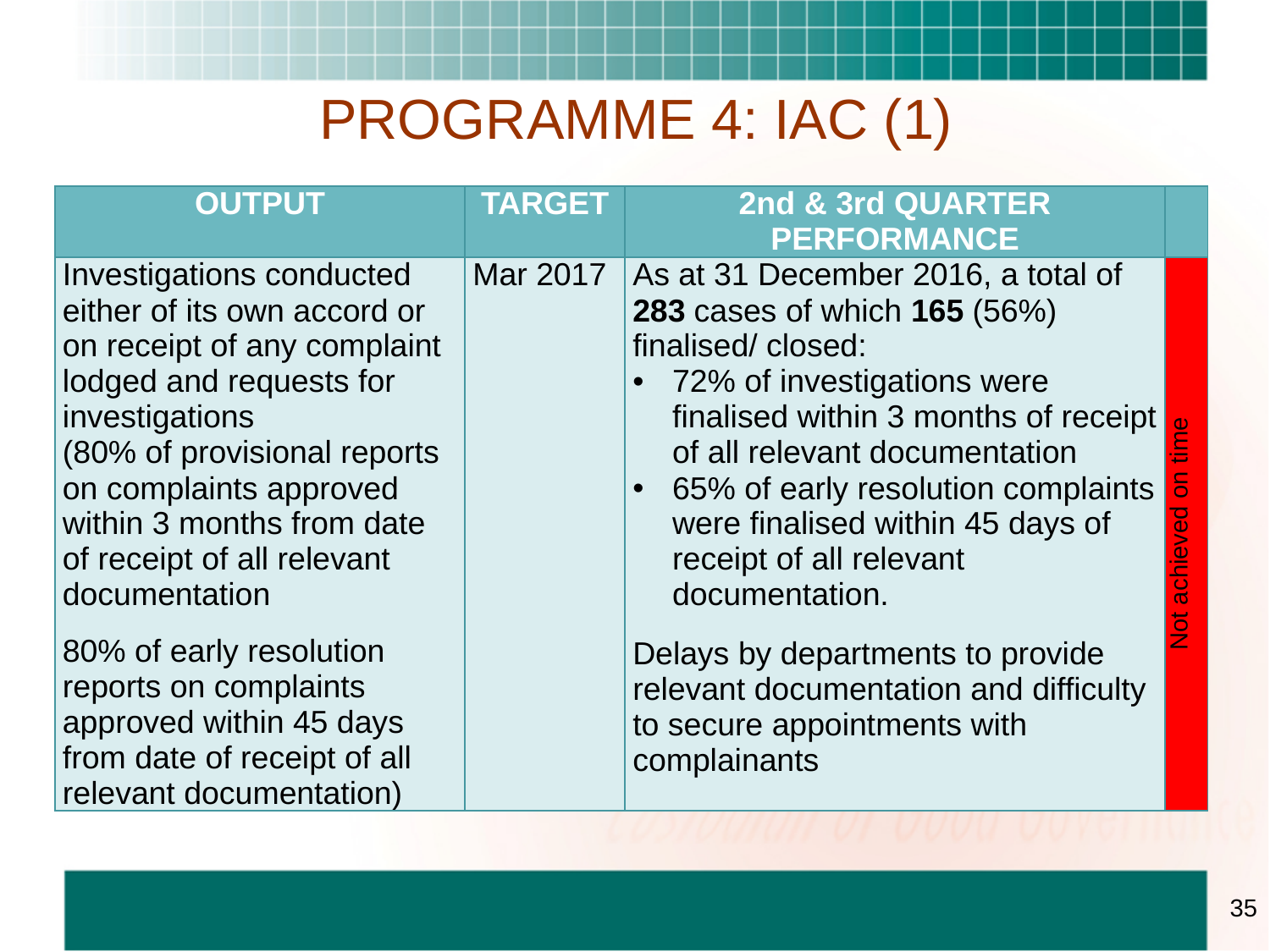

# PROGRAMME 4: IAC (1)
| OUTPUT | TARGET | 2nd & 3rd QUARTER PERFORMANCE |  |
| --- | --- | --- | --- |
| Investigations conducted either of its own accord or on receipt of any complaint lodged and requests for investigations (80% of provisional reports on complaints approved within 3 months from date of receipt of all relevant documentation 80% of early resolution reports on complaints approved within 45 days from date of receipt of all relevant documentation) | Mar 2017 | As at 31 December 2016, a total of 283 cases of which 165 (56%) finalised/ closed: 72% of investigations were finalised within 3 months of receipt of all relevant documentation 65% of early resolution complaints were finalised within 45 days of receipt of all relevant documentation. Delays by departments to provide relevant documentation and difficulty to secure appointments with complainants | Not achieved on time |
35